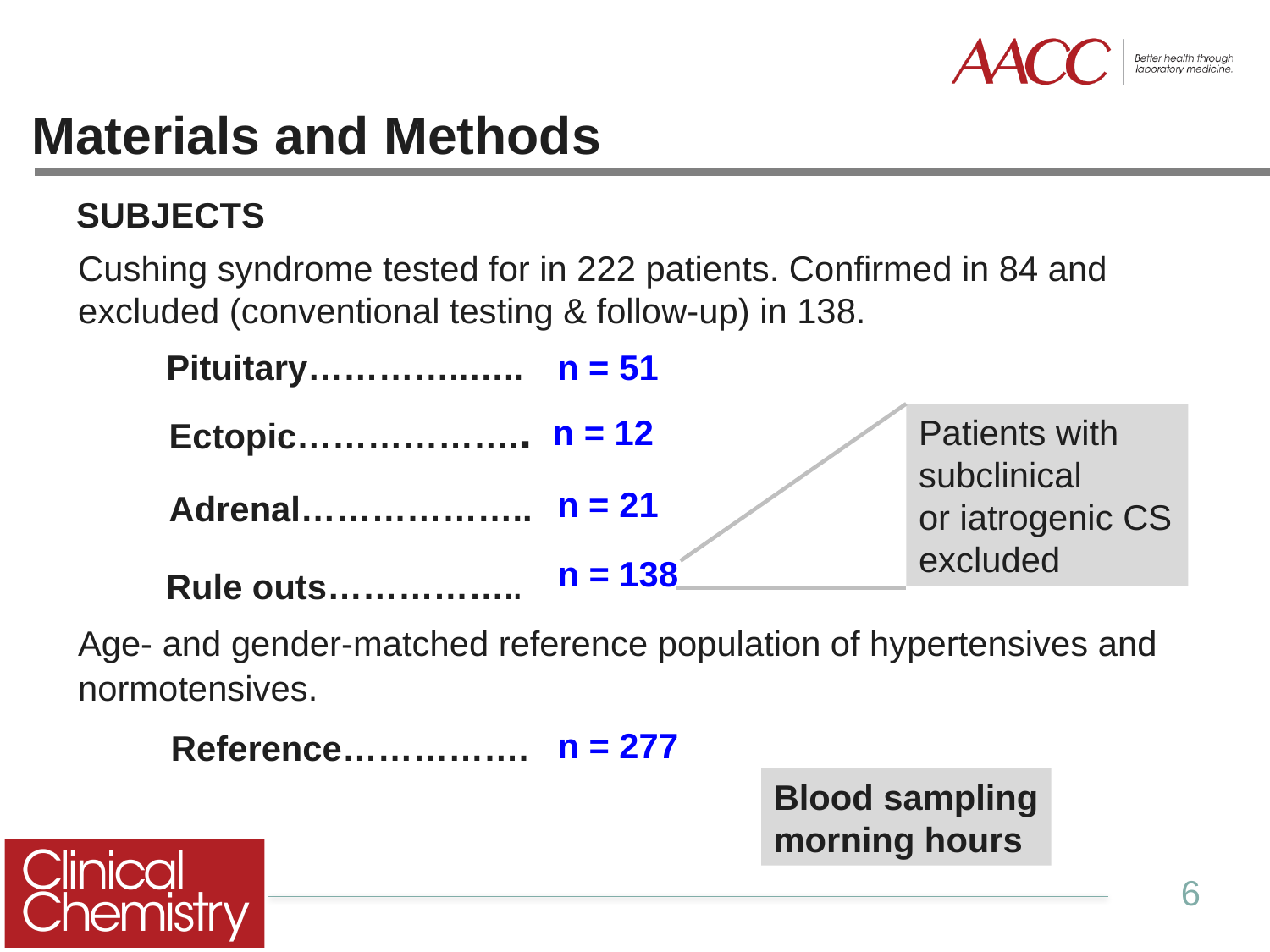

Materials and Methods
SUBJECTS

Cushing syndrome tested for in 222 patients. Confirmed in 84 and excluded (conventional testing & follow-up) in 138.
Pituitary…………..…..
n = 51
Ectopic………………..
n = 12
Patients with subclinical
or iatrogenic CS excluded
Adrenal………………..
n = 21
Rule outs……………..
n = 138
Age- and gender-matched reference population of hypertensives and
normotensives.
Reference…………….
n = 277
Blood sampling
morning hours
6